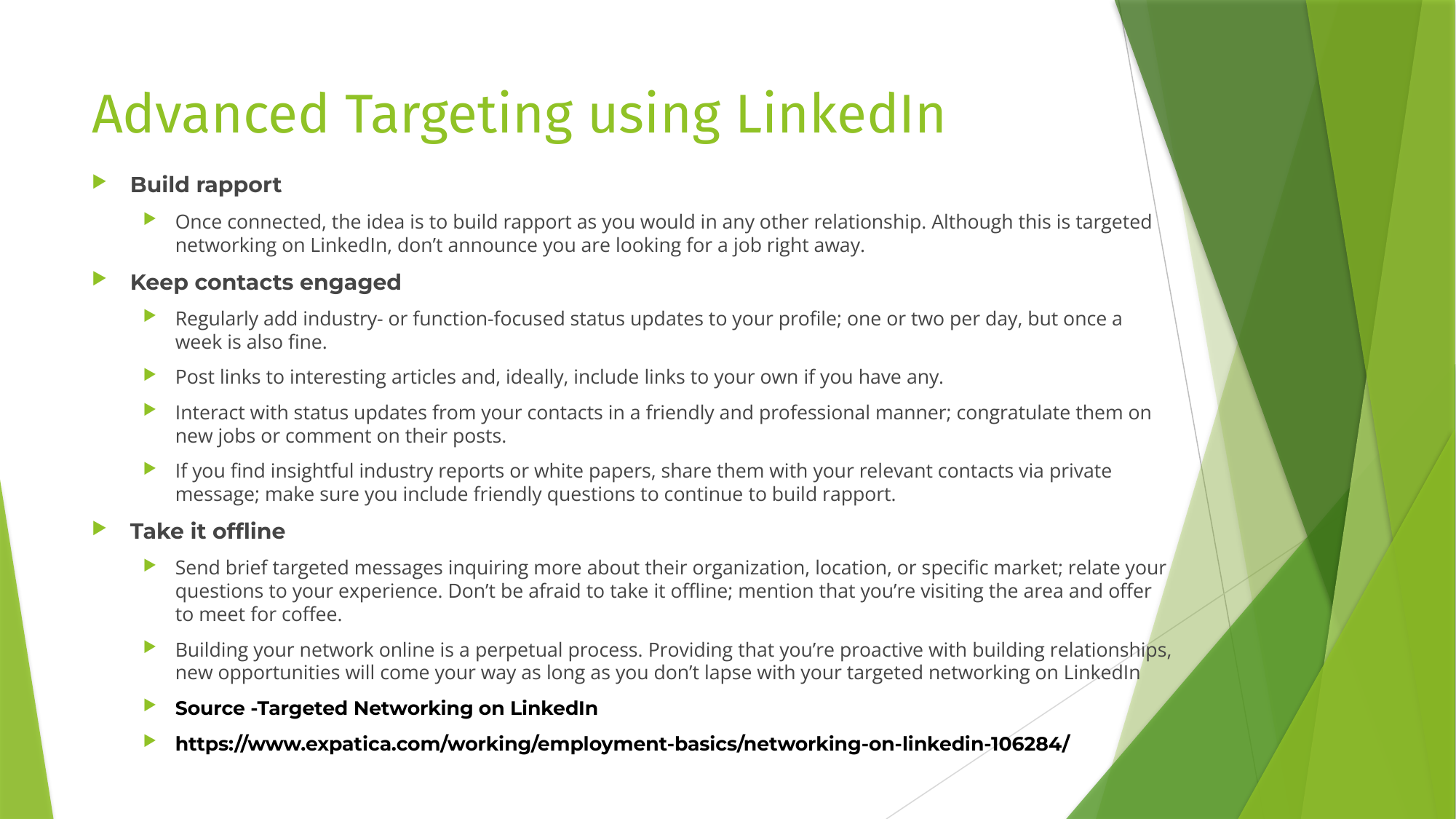

# Advanced Targeting using LinkedIn
Build rapport
Once connected, the idea is to build rapport as you would in any other relationship. Although this is targeted networking on LinkedIn, don’t announce you are looking for a job right away.
Keep contacts engaged
Regularly add industry- or function-focused status updates to your profile; one or two per day, but once a week is also fine.
Post links to interesting articles and, ideally, include links to your own if you have any.
Interact with status updates from your contacts in a friendly and professional manner; congratulate them on new jobs or comment on their posts.
If you find insightful industry reports or white papers, share them with your relevant contacts via private message; make sure you include friendly questions to continue to build rapport.
Take it offline
Send brief targeted messages inquiring more about their organization, location, or specific market; relate your questions to your experience. Don’t be afraid to take it offline; mention that you’re visiting the area and offer to meet for coffee.
Building your network online is a perpetual process. Providing that you’re proactive with building relationships, new opportunities will come your way as long as you don’t lapse with your targeted networking on LinkedIn
Source -Targeted Networking on LinkedIn
https://www.expatica.com/working/employment-basics/networking-on-linkedin-106284/www.expatica.com